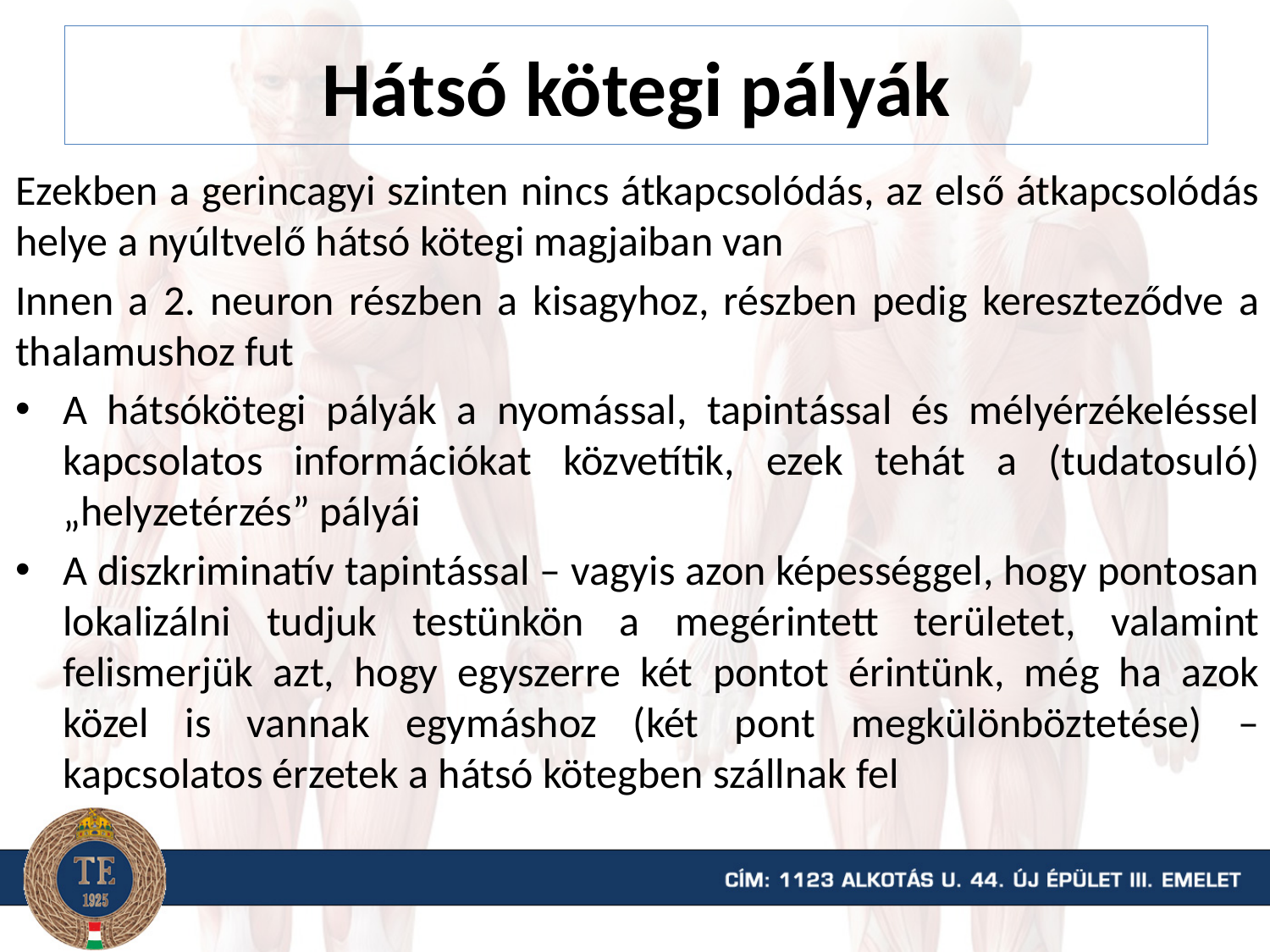

# Hátsó kötegi pályák
Ezekben a gerincagyi szinten nincs átkapcsolódás, az első átkapcsolódás helye a nyúltvelő hátsó kötegi magjaiban van
Innen a 2. neuron részben a kisagyhoz, részben pedig kereszteződve a thalamushoz fut
A hátsókötegi pályák a nyomással, tapintással és mélyérzékeléssel kapcsolatos információkat közvetítik, ezek tehát a (tudatosuló) „helyzetérzés” pályái
A diszkriminatív tapintással – vagyis azon képességgel, hogy pontosan lokalizálni tudjuk testünkön a megérintett területet, valamint felismerjük azt, hogy egyszerre két pontot érintünk, még ha azok közel is vannak egymáshoz (két pont megkülönböztetése) – kapcsolatos érzetek a hátsó kötegben szállnak fel